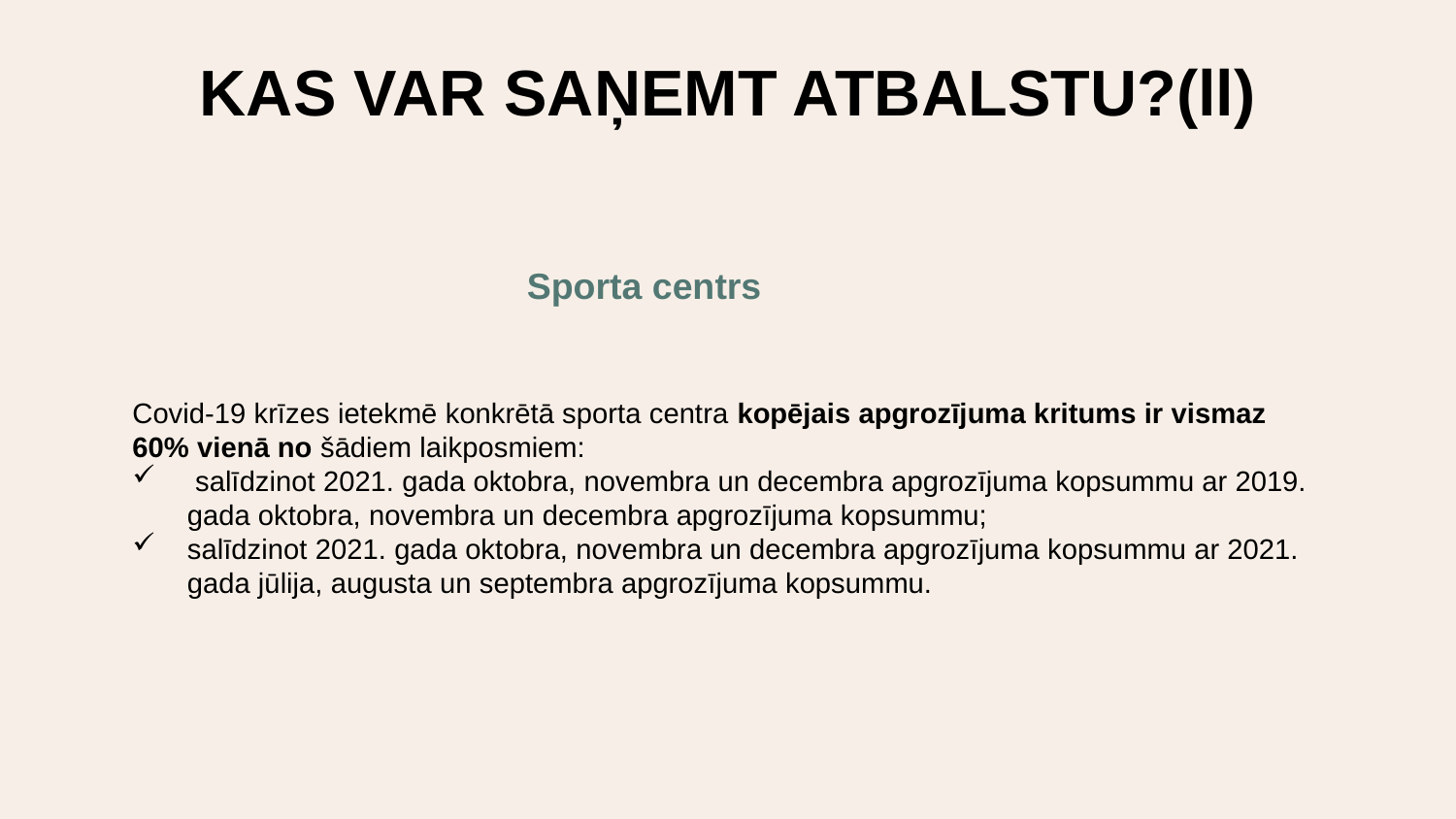

# KAS VAR SAŅEMT ATBALSTU?(ll)

Sporta centrs
Covid-19 krīzes ietekmē konkrētā sporta centra kopējais apgrozījuma kritums ir vismaz 60% vienā no šādiem laikposmiem:
 salīdzinot 2021. gada oktobra, novembra un decembra apgrozījuma kopsummu ar 2019. gada oktobra, novembra un decembra apgrozījuma kopsummu;
salīdzinot 2021. gada oktobra, novembra un decembra apgrozījuma kopsummu ar 2021. gada jūlija, augusta un septembra apgrozījuma kopsummu.